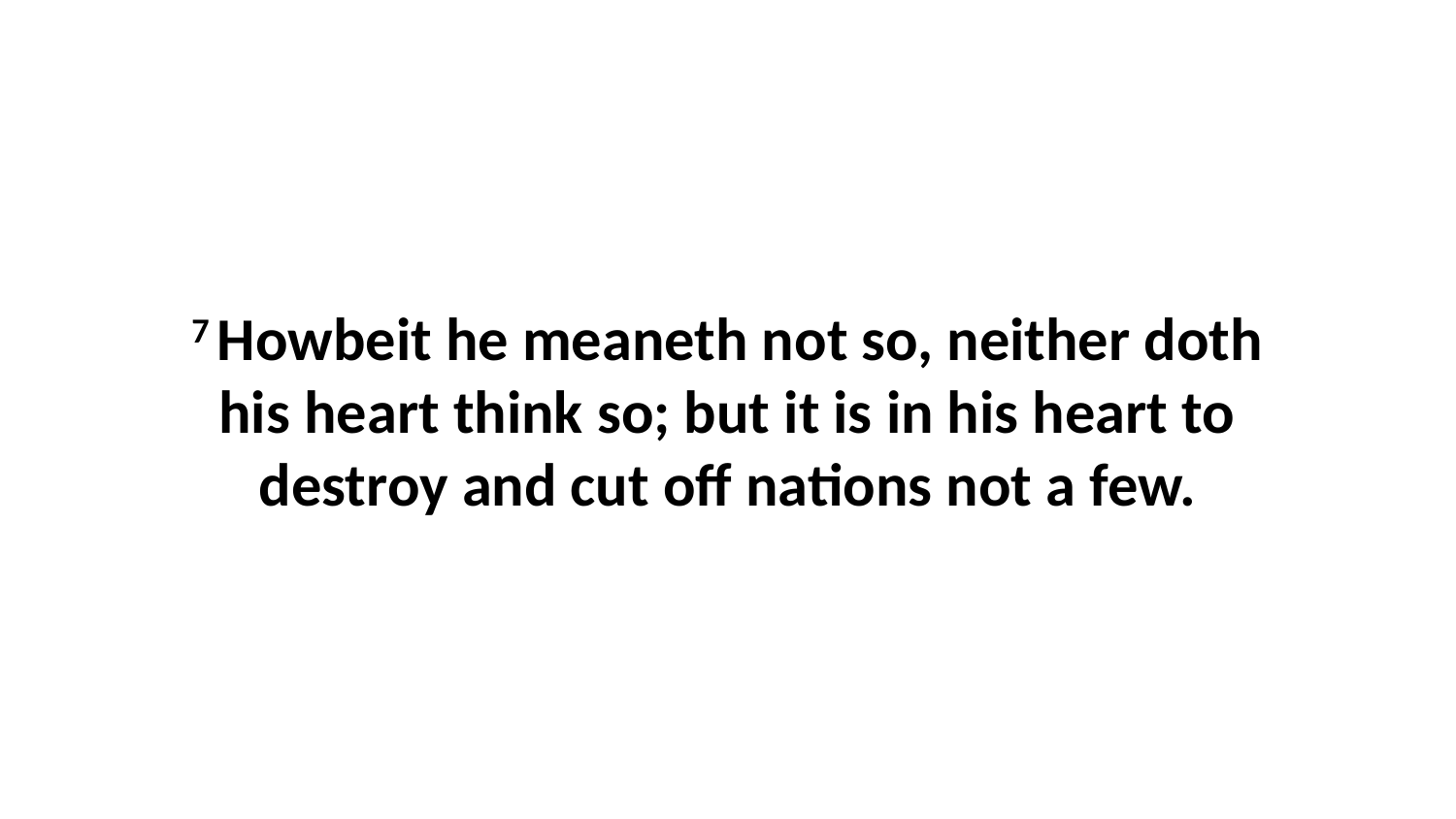

7 Howbeit he meaneth not so, neither doth his heart think so; but it is in his heart to destroy and cut off nations not a few.